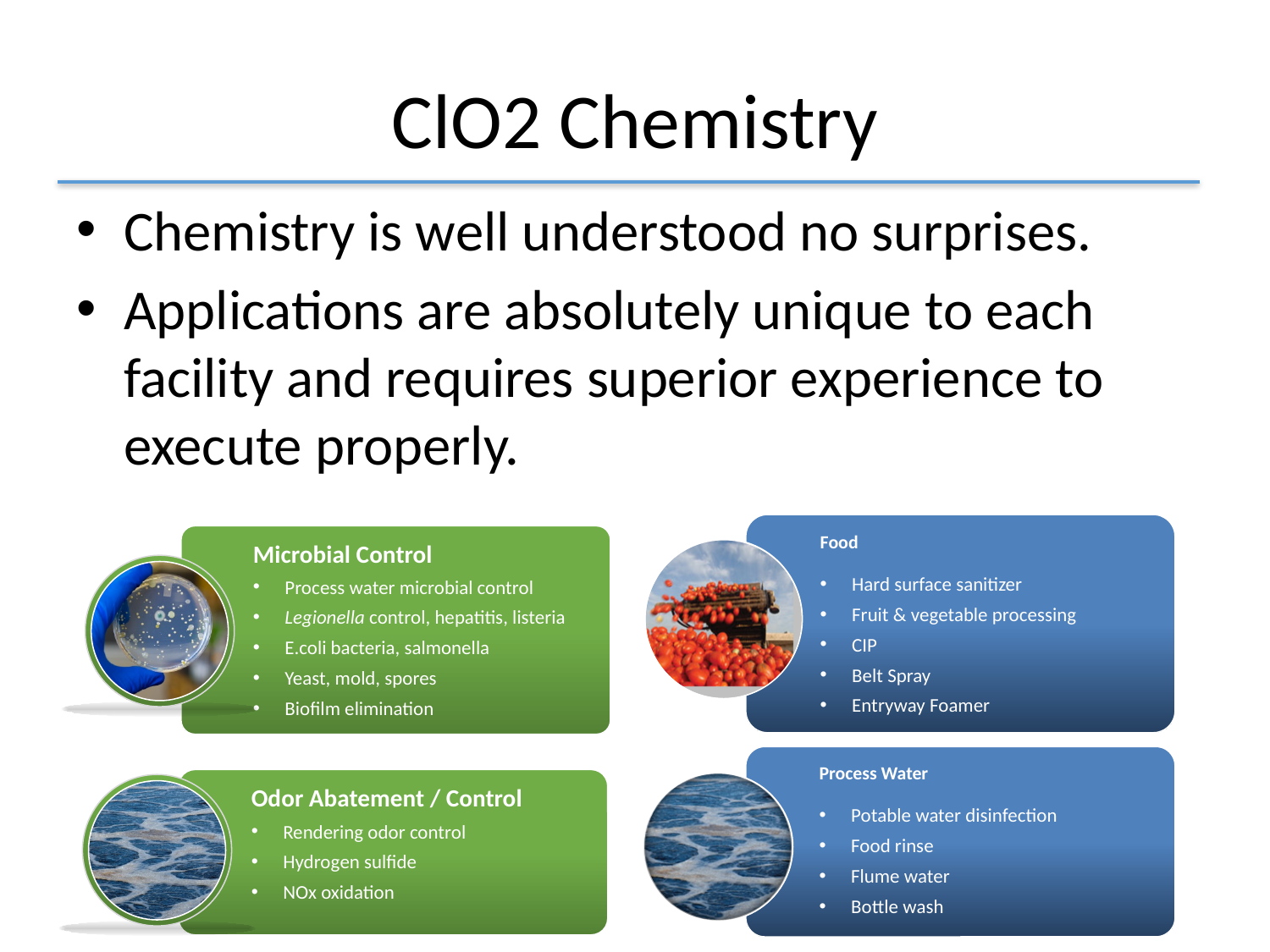

# ClO2 Chemistry
Chemistry is well understood no surprises.
Applications are absolutely unique to each facility and requires superior experience to execute properly.
Food

Hard surface sanitizer
Fruit & vegetable processing
CIP
Belt Spray
Entryway Foamer

Microbial Control
Process water microbial control
Legionella control, hepatitis, listeria
E.coli bacteria, salmonella
Yeast, mold, spores
Biofilm elimination

Process Water

Potable water disinfection
Food rinse
Flume water
Bottle wash

Odor Abatement / Control
Rendering odor control
Hydrogen sulfide
NOx oxidation